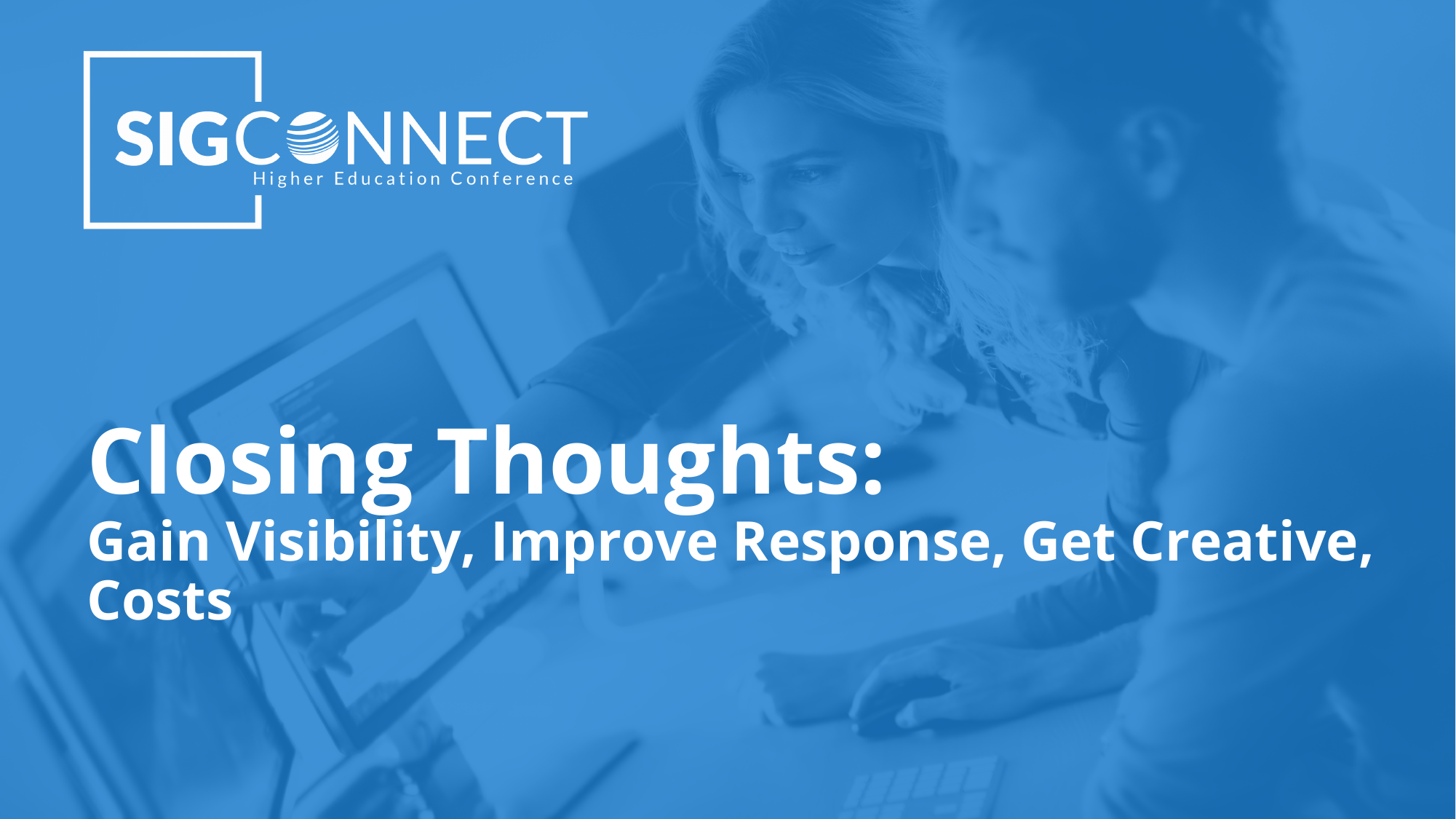

# Closing Thoughts: Gain Visibility, Improve Response, Get Creative, Costs